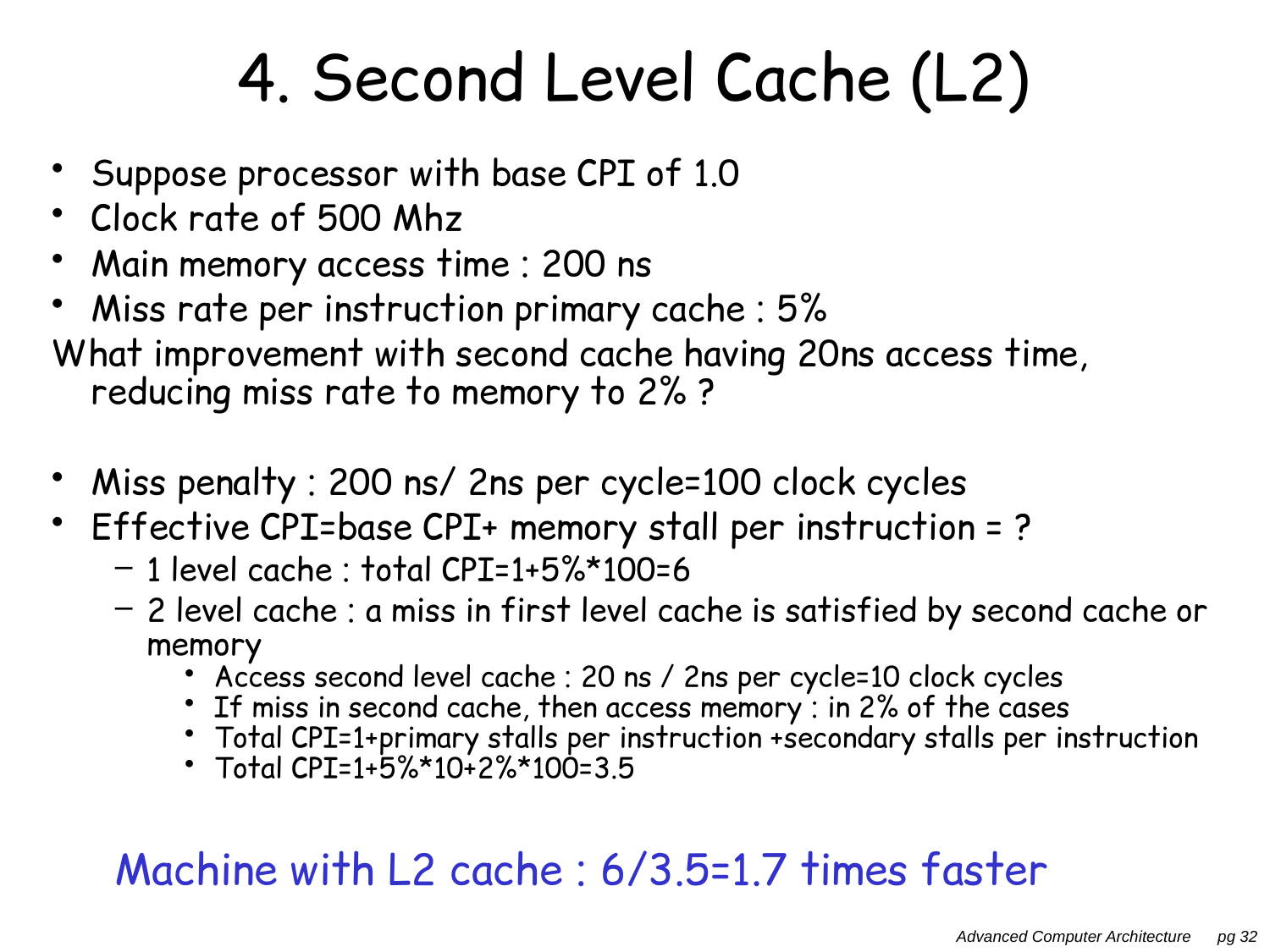

# 4. Second Level Cache (L2)
Suppose processor with base CPI of 1.0
Clock rate of 500 Mhz
Main memory access time : 200 ns
Miss rate per instruction primary cache : 5%
What improvement with second cache having 20ns access time, reducing miss rate to memory to 2% ?

Miss penalty : 200 ns/ 2ns per cycle=100 clock cycles
Effective CPI=base CPI+ memory stall per instruction = ?
1 level cache : total CPI=1+5%*100=6
2 level cache : a miss in first level cache is satisfied by second cache or memory
Access second level cache : 20 ns / 2ns per cycle=10 clock cycles
If miss in second cache, then access memory : in 2% of the cases
Total CPI=1+primary stalls per instruction +secondary stalls per instruction
Total CPI=1+5%*10+2%*100=3.5

Machine with L2 cache : 6/3.5=1.7 times faster